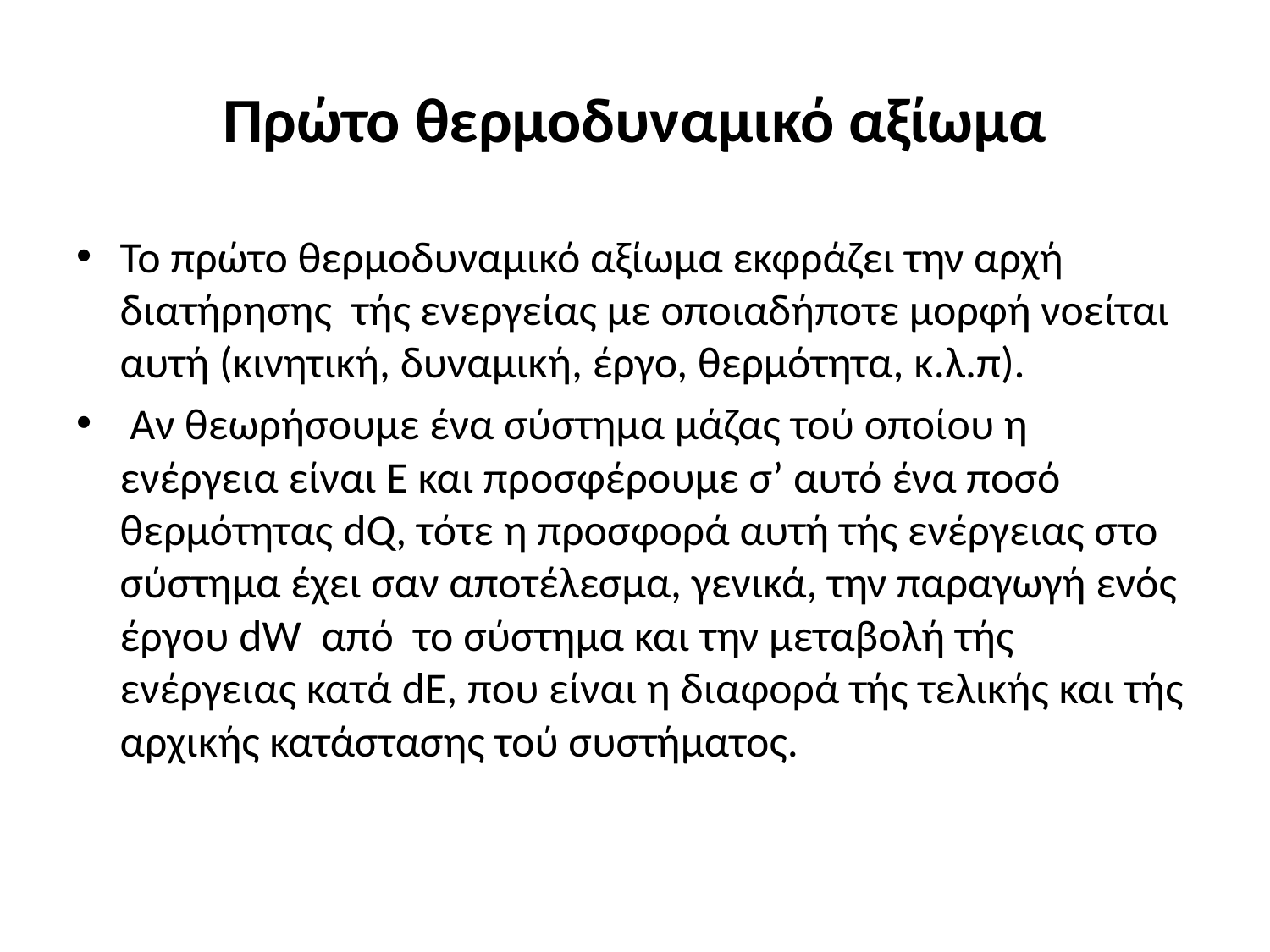

# Πρώτο θερμοδυναμικό αξίωμα
Το πρώτο θερμοδυναμικό αξίωμα εκφράζει την αρχή διατήρησης  τής ενεργείας με οποιαδήποτε μορφή νοείται αυτή (κινητική, δυναμική, έργο, θερμότητα, κ.λ.π).
 Αν θεωρήσουμε ένα σύστημα μάζας τού οποίου η ενέργεια είναι Ε και προσφέρουμε σ’ αυτό ένα ποσό θερμότητας dQ, τότε η προσφορά αυτή τής ενέργειας στο σύστημα έχει σαν αποτέλεσμα, γενικά, την παραγωγή ενός έργου dW  από  το σύστημα και την μεταβολή τής ενέργειας κατά dE, που είναι η διαφορά τής τελικής και τής αρχικής κατάστασης τού συστήματος.